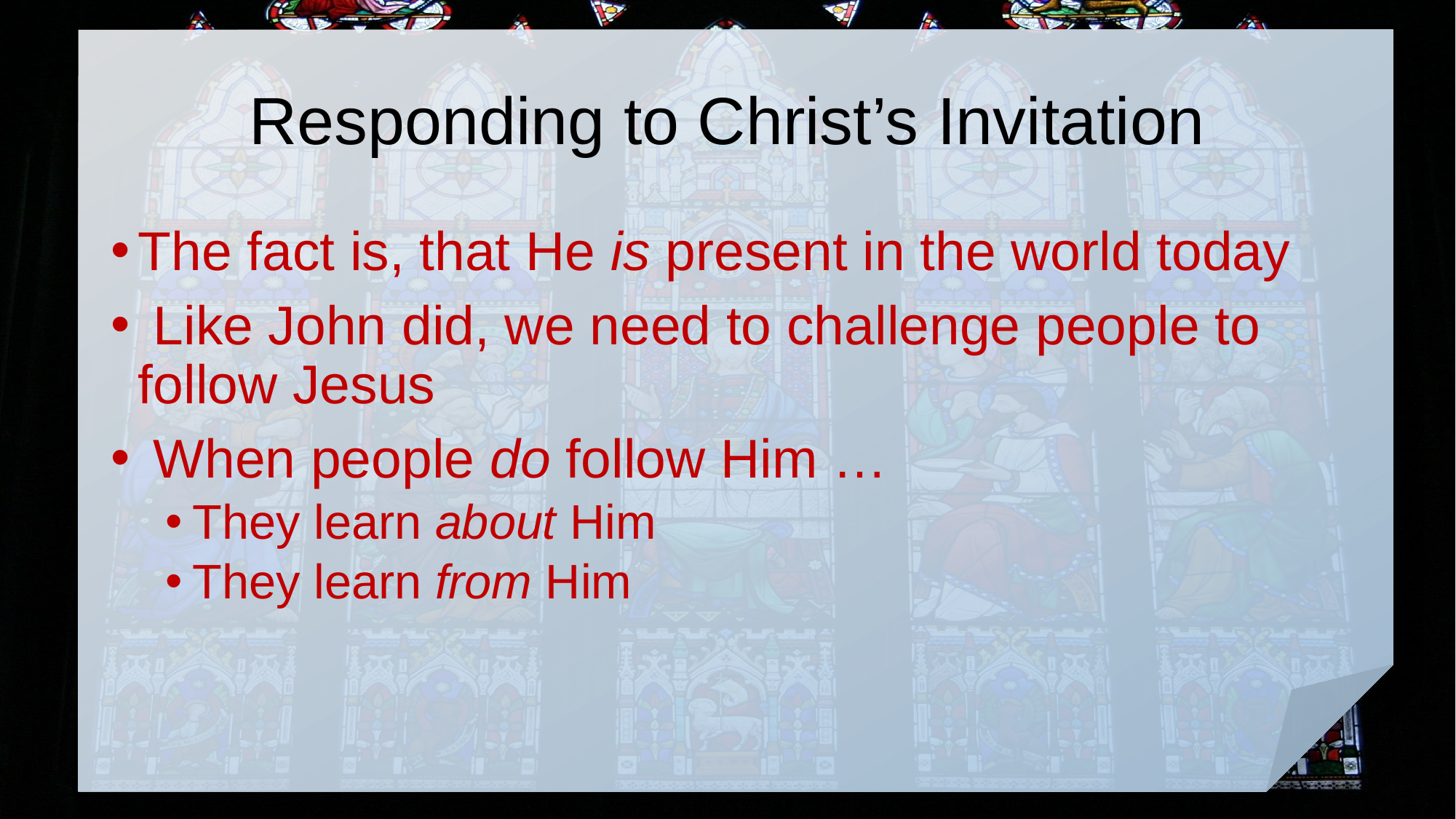

# Responding to Christ’s Invitation
The fact is, that He is present in the world today
 Like John did, we need to challenge people to follow Jesus
 When people do follow Him …
They learn about Him
They learn from Him